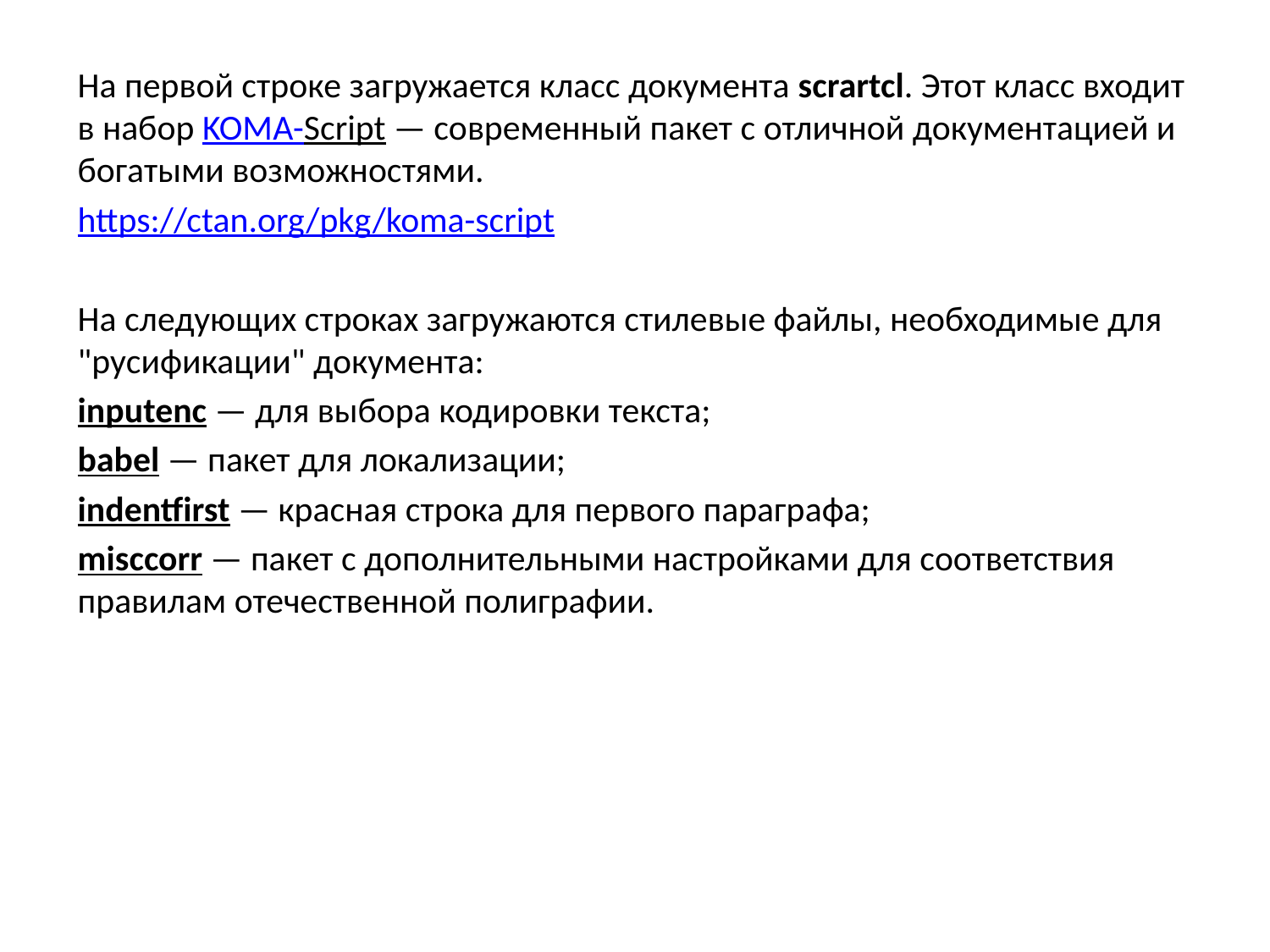

На первой строке загружается класс документа scrartcl. Этот класс входит в набор KOMA-Script — современный пакет с отличной документацией и богатыми возможностями.
https://ctan.org/pkg/koma-script

На следующих строках загружаются стилевые файлы, необходимые для "русификации" документа:
inputenc — для выбора кодировки текста;
babel — пакет для локализации;
indentfirst — красная строка для первого параграфа;
misccorr — пакет с дополнительными настройками для соответствия правилам отечественной полиграфии.